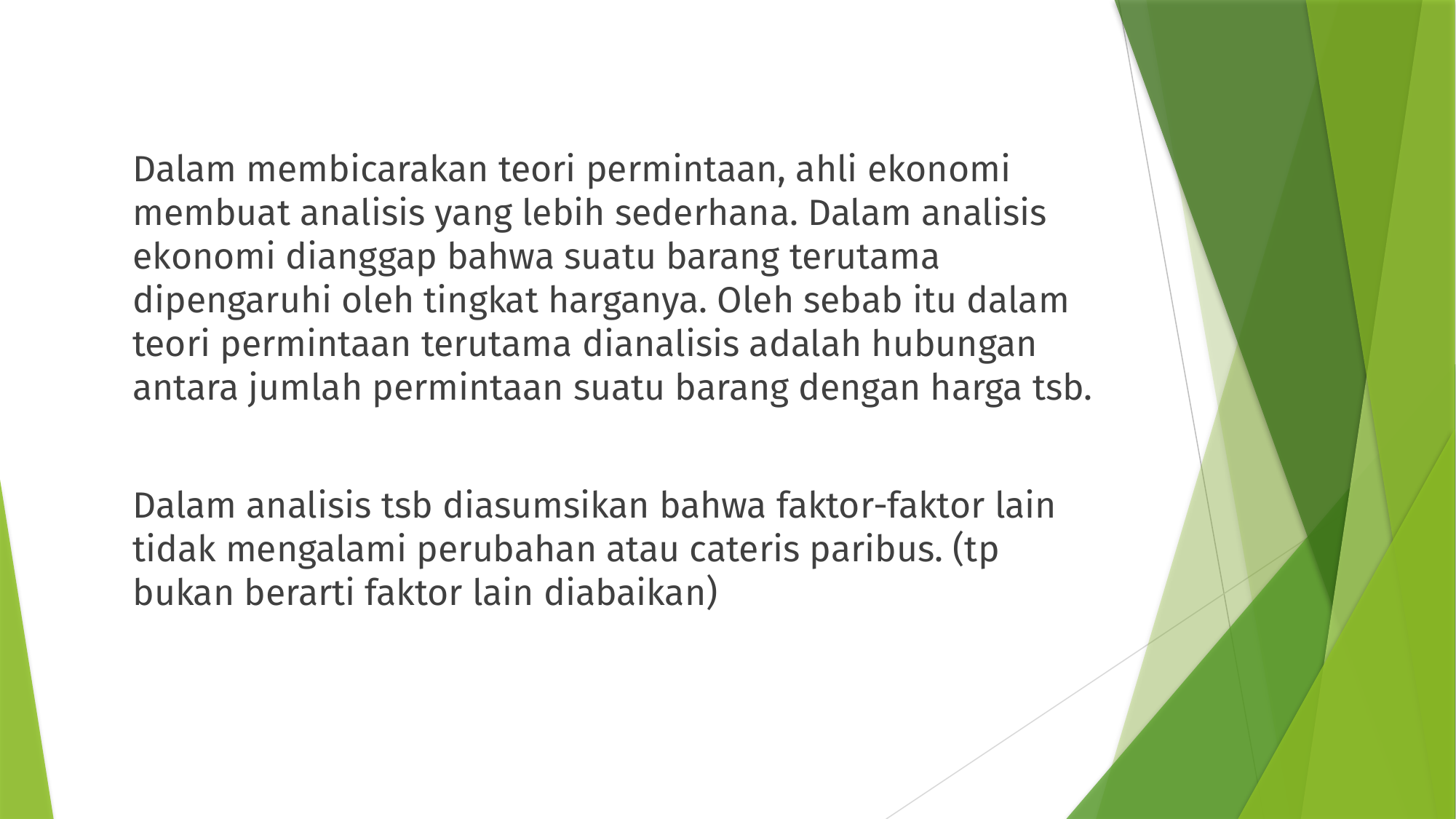

Dalam membicarakan teori permintaan, ahli ekonomi membuat analisis yang lebih sederhana. Dalam analisis ekonomi dianggap bahwa suatu barang terutama dipengaruhi oleh tingkat harganya. Oleh sebab itu dalam teori permintaan terutama dianalisis adalah hubungan antara jumlah permintaan suatu barang dengan harga tsb.

	Dalam analisis tsb diasumsikan bahwa faktor-faktor lain tidak mengalami perubahan atau cateris paribus. (tp bukan berarti faktor lain diabaikan)